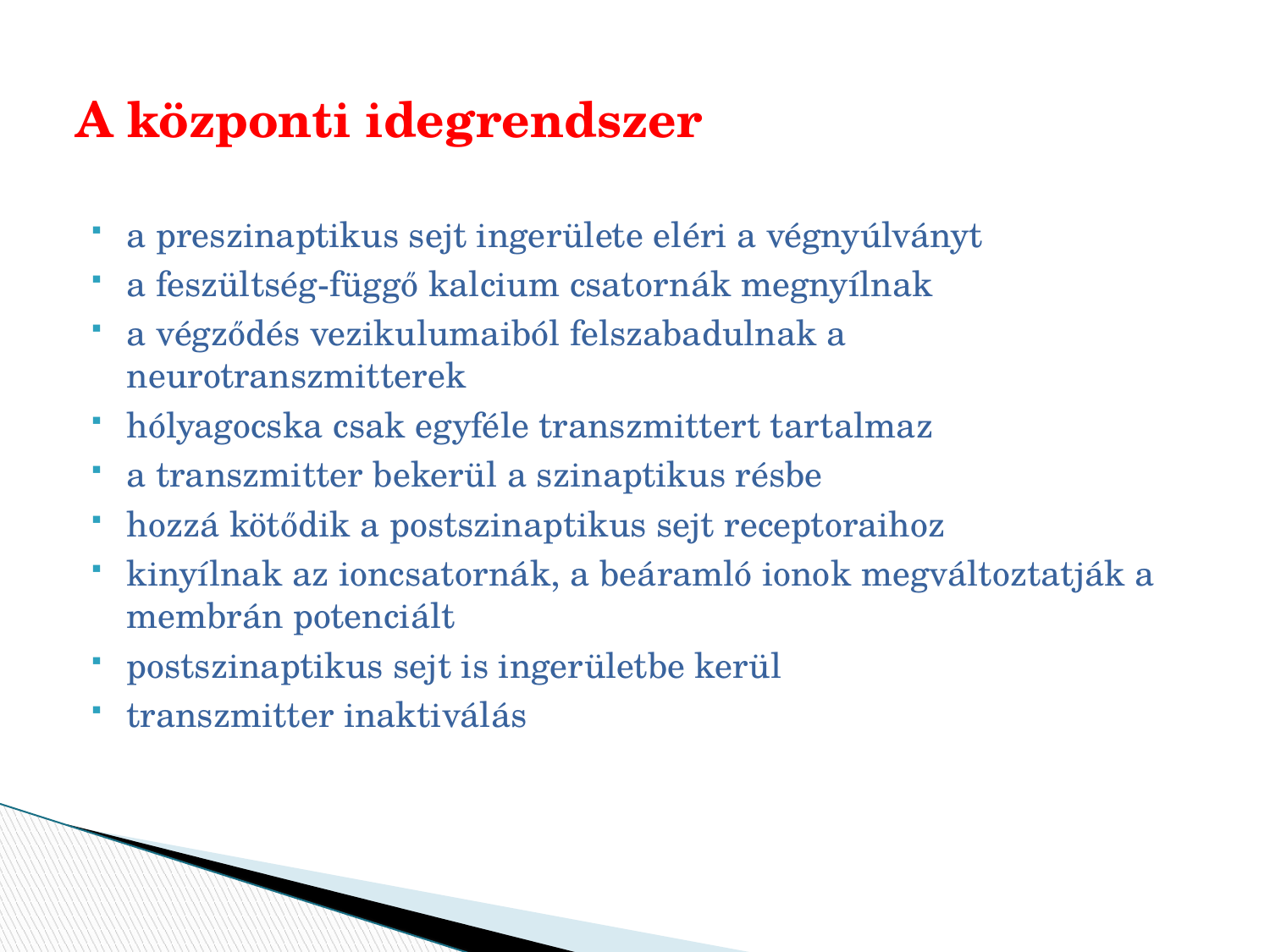

# A központi idegrendszer
a preszinaptikus sejt ingerülete eléri a végnyúlványt
a feszültség-függő kalcium csatornák megnyílnak
a végződés vezikulumaiból felszabadulnak a neurotranszmitterek
hólyagocska csak egyféle transzmittert tartalmaz
a transzmitter bekerül a szinaptikus résbe
hozzá kötődik a postszinaptikus sejt receptoraihoz
kinyílnak az ioncsatornák, a beáramló ionok megváltoztatják a membrán potenciált
postszinaptikus sejt is ingerületbe kerül
transzmitter inaktiválás